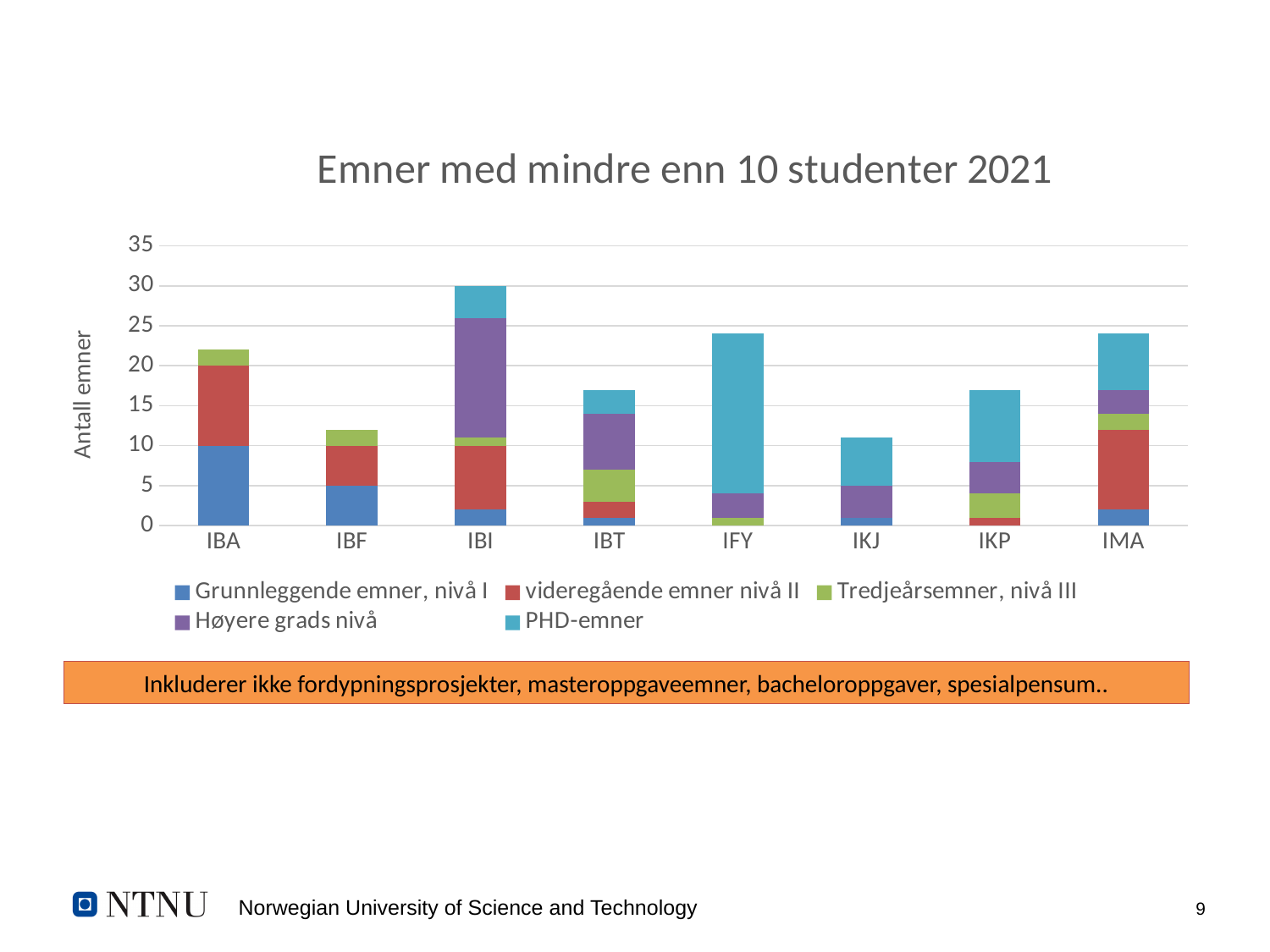

### Chart: Emner med mindre enn 10 studenter 2021

| Category | Grunnleggende emner, nivå I | videregående emner nivå II | Tredjeårsemner, nivå III | Høyere grads nivå | PHD-emner |
|---|---|---|---|---|---|
| IBA | 10.0 | 10.0 | 2.0 | None | None |
| IBF | 5.0 | 5.0 | 2.0 | None | None |
| IBI | 2.0 | 8.0 | 1.0 | 15.0 | 4.0 |
| IBT | 1.0 | 2.0 | 4.0 | 7.0 | 3.0 |
| IFY | None | None | 1.0 | 3.0 | 20.0 |
| IKJ | 1.0 | None | None | 4.0 | 6.0 |
| IKP | None | 1.0 | 3.0 | 4.0 | 9.0 |
| IMA | 2.0 | 10.0 | 2.0 | 3.0 | 7.0 |
Inkluderer ikke fordypningsprosjekter, masteroppgaveemner, bacheloroppgaver, spesialpensum..